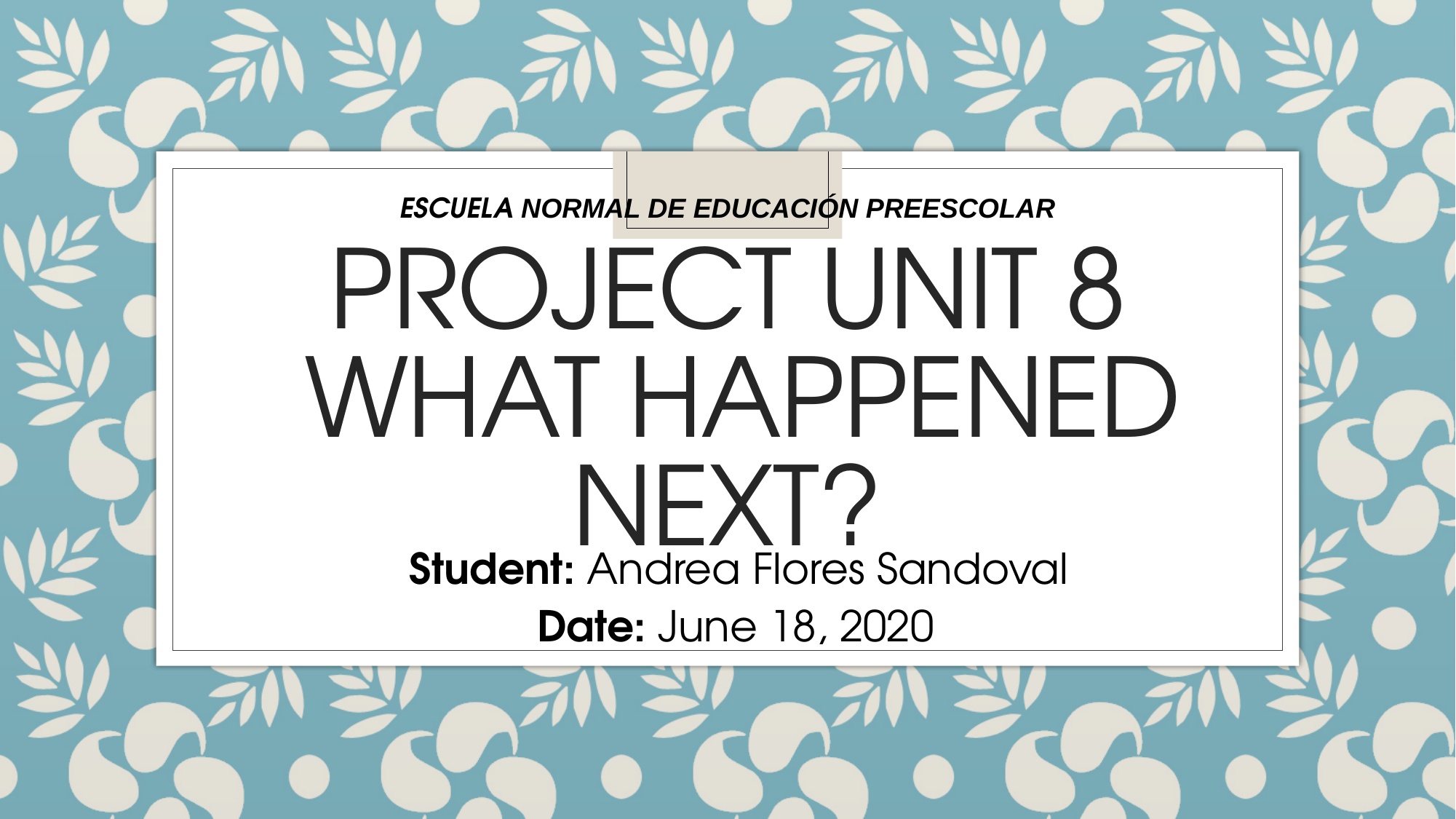

ESCUELA NORMAL DE EDUCACIÓN PREESCOLAR
# PROJECT UNIT 8 WHAT HAPPENED NEXT?
Student: Andrea Flores Sandoval
Date: June 18, 2020